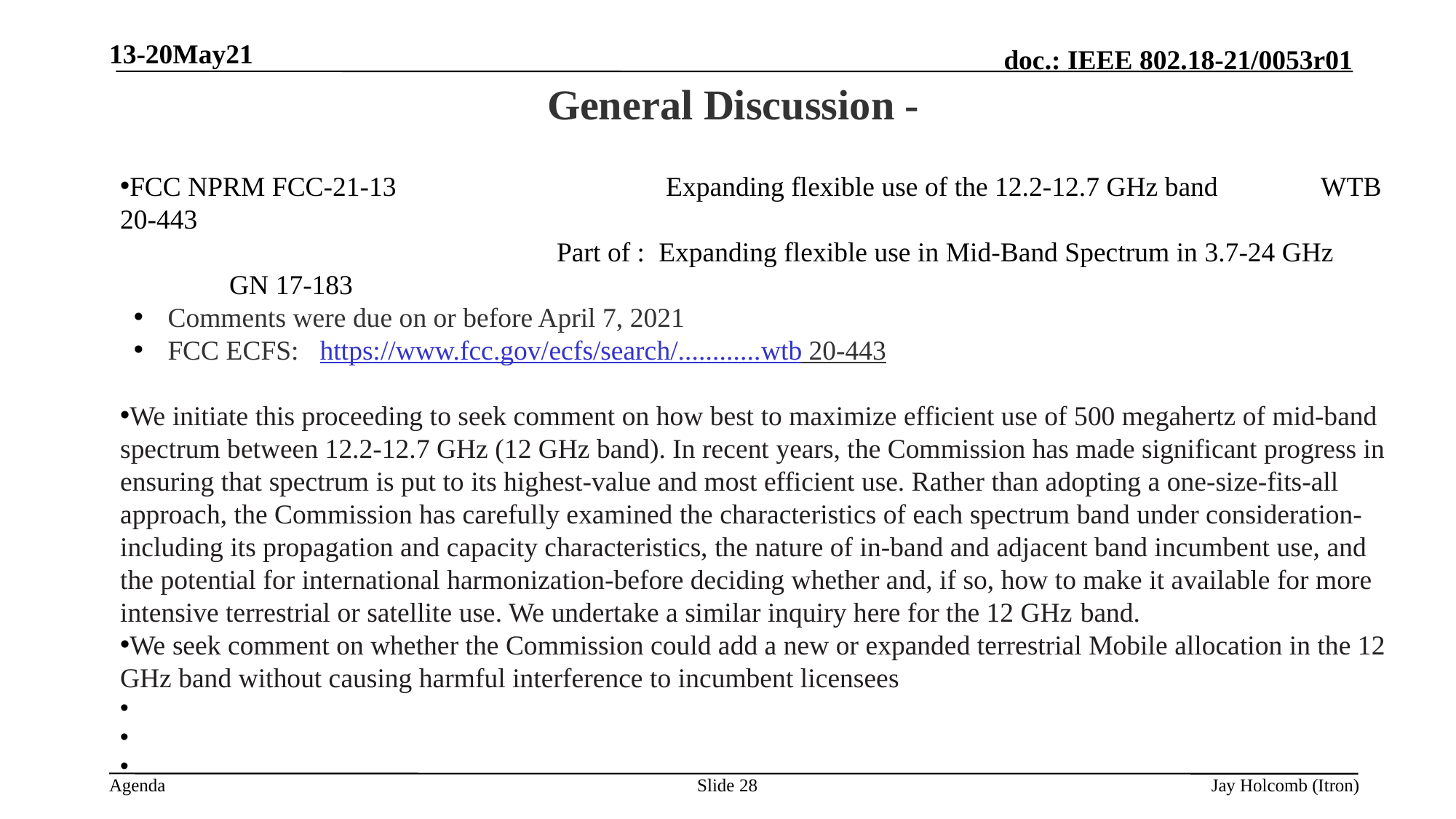

13-20May21
# General Discussion -

FCC NPRM FCC-21-13			Expanding flexible use of the 12.2-12.7 GHz band 	WTB 20-443
				Part of :  Expanding flexible use in Mid-Band Spectrum in 3.7-24 GHz  	GN 17-183
Comments were due on or before April 7, 2021
FCC ECFS:   https://www.fcc.gov/ecfs/search/............wtb 20-443

We initiate this proceeding to seek comment on how best to maximize efficient use of 500 megahertz of mid-band spectrum between 12.2-12.7 GHz (12 GHz band). In recent years, the Commission has made significant progress in ensuring that spectrum is put to its highest-value and most efficient use. Rather than adopting a one-size-fits-all approach, the Commission has carefully examined the characteristics of each spectrum band under consideration-including its propagation and capacity characteristics, the nature of in-band and adjacent band incumbent use, and the potential for international harmonization-before deciding whether and, if so, how to make it available for more intensive terrestrial or satellite use. We undertake a similar inquiry here for the 12 GHz band.
We seek comment on whether the Commission could add a new or expanded terrestrial Mobile allocation in the 12 GHz band without causing harmful interference to incumbent licensees

Slide 28
Jay Holcomb (Itron)